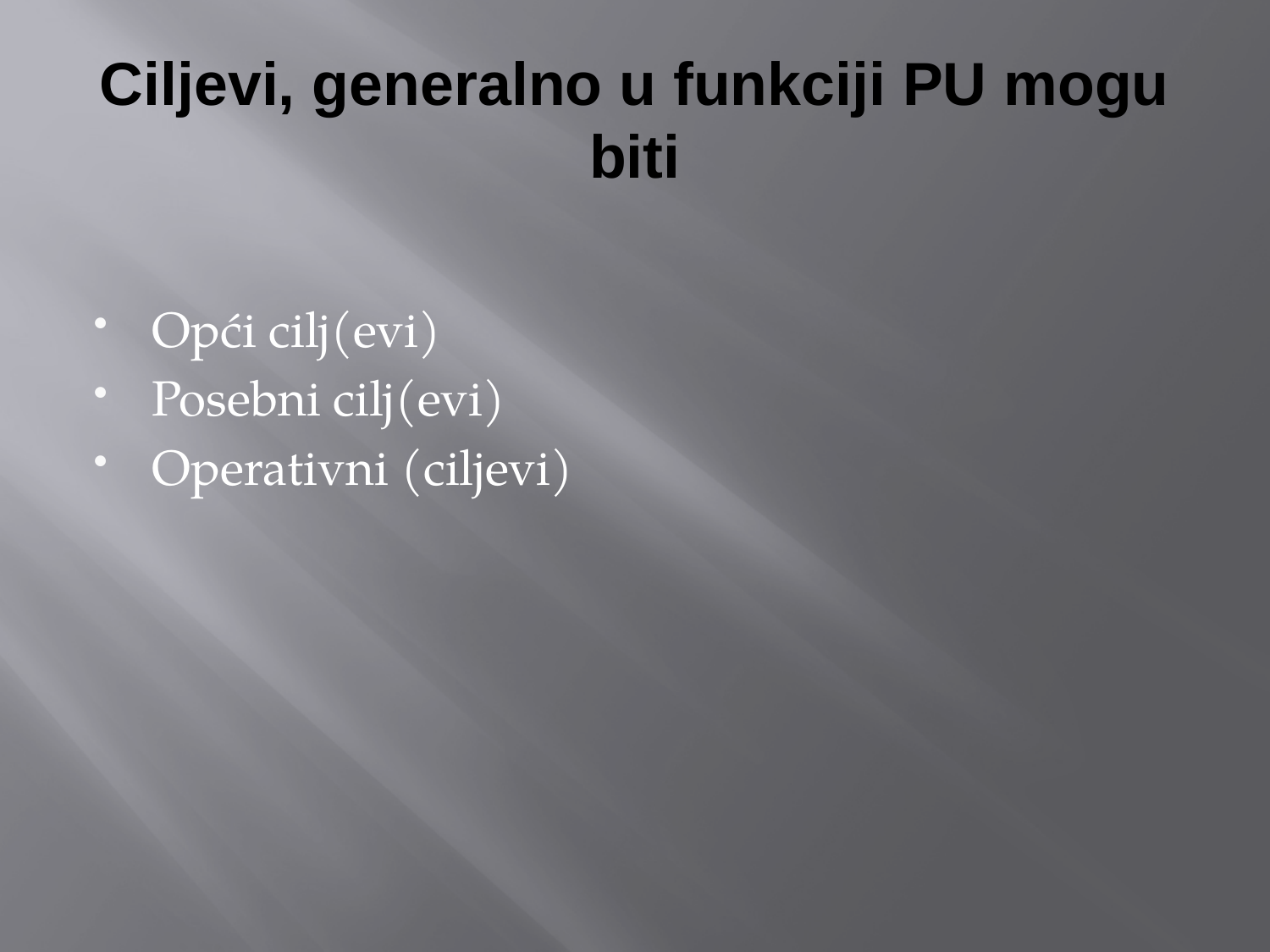

# Ciljevi, generalno u funkciji PU mogu biti

Opći cilj(evi)
Posebni cilj(evi)
Operativni (ciljevi)